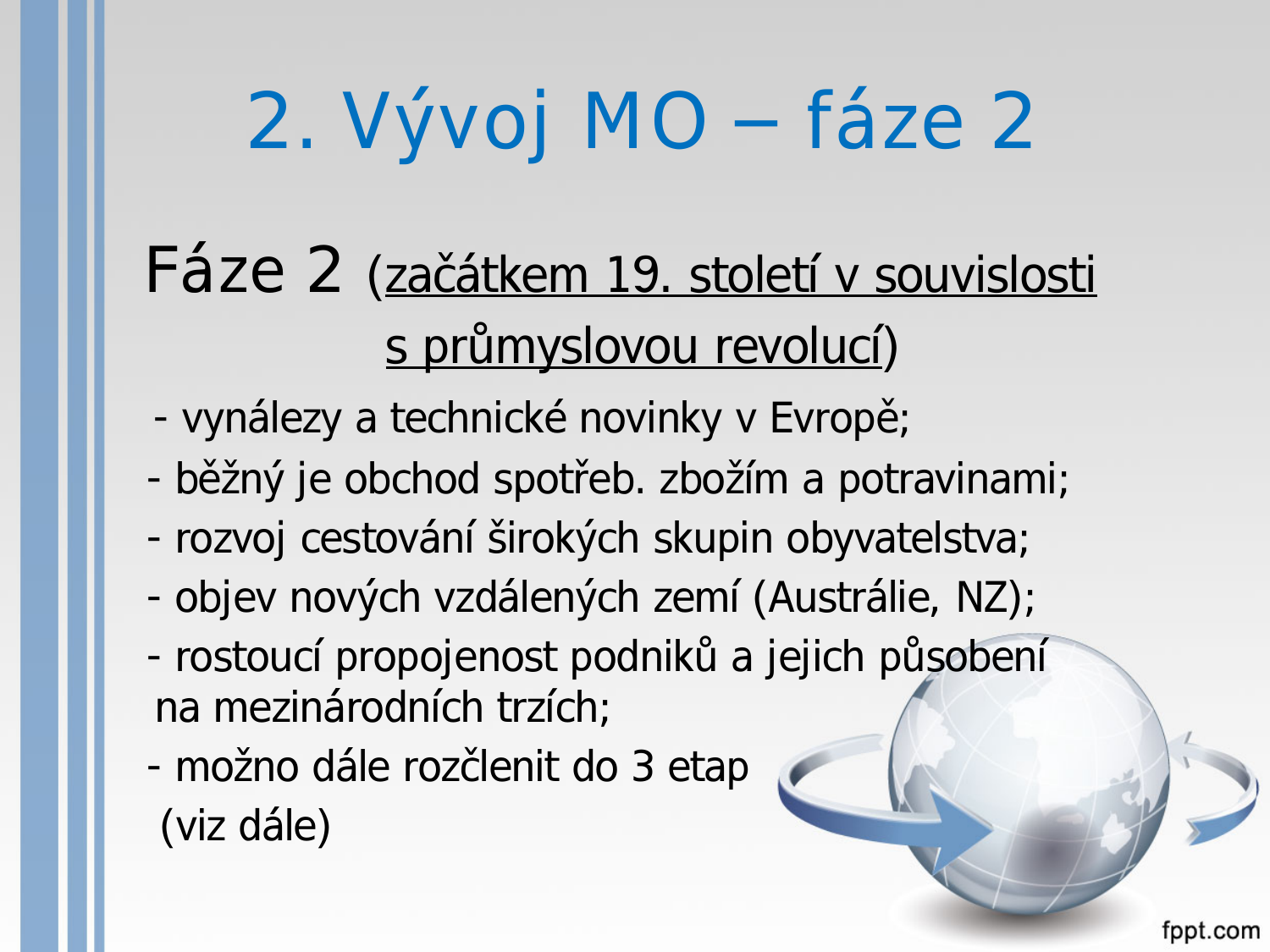

# 2. Vývoj MO – fáze 2
  Fáze 2 (začátkem 19. století v souvislosti
                  s průmyslovou revolucí)
   - vynálezy a technické novinky v Evropě;
   - běžný je obchod spotřeb. zbožím a potravinami;
   - rozvoj cestování širokých skupin obyvatelstva;
   - objev nových vzdálených zemí (Austrálie, NZ);
   - rostoucí propojenost podniků a jejich působení
na mezinárodních trzích;
   - možno dále rozčlenit do 3 etap
    (viz dále)